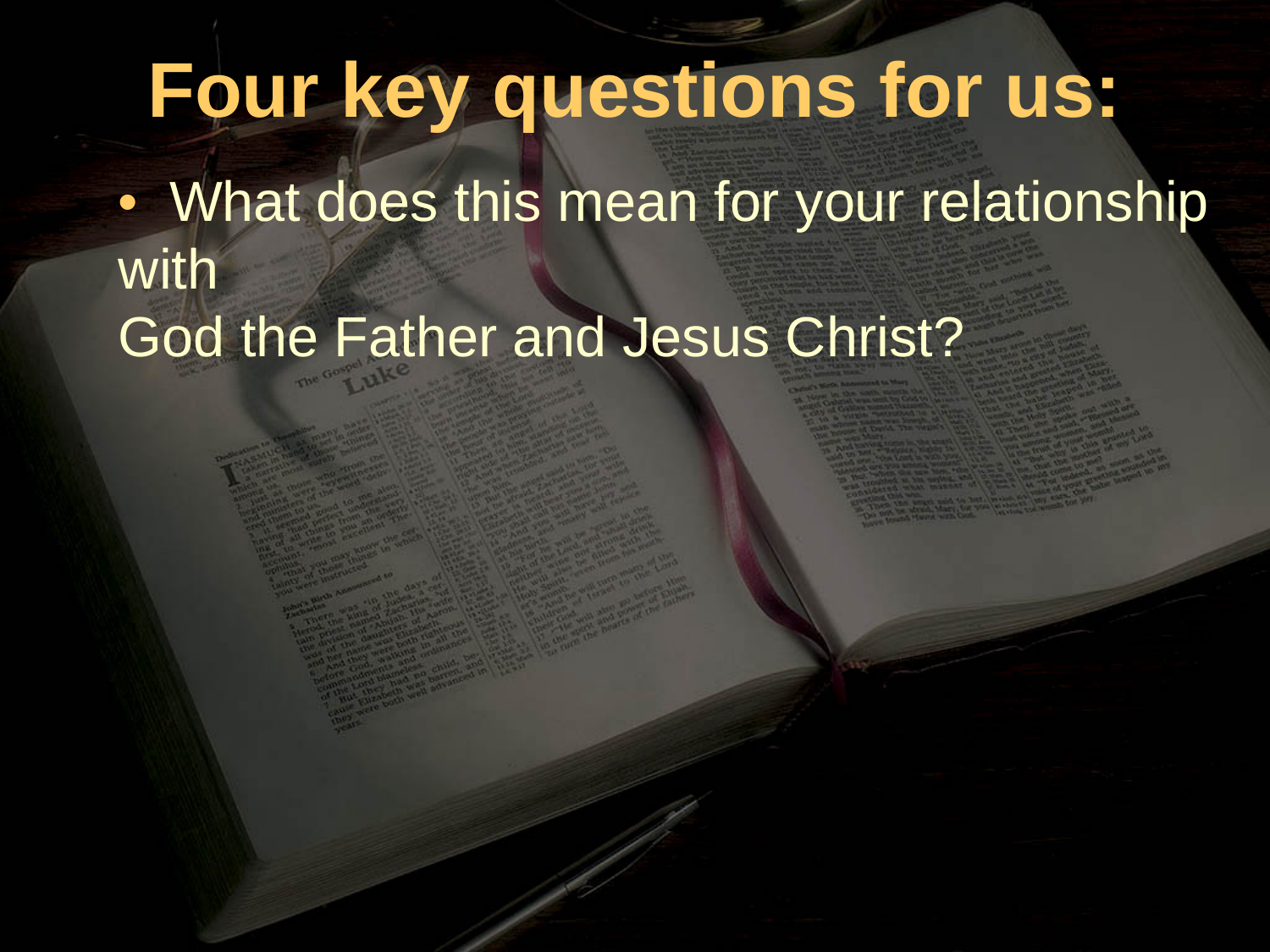

Four key questions for us:

•  What does this mean for your relationship with
God the Father and Jesus Christ?